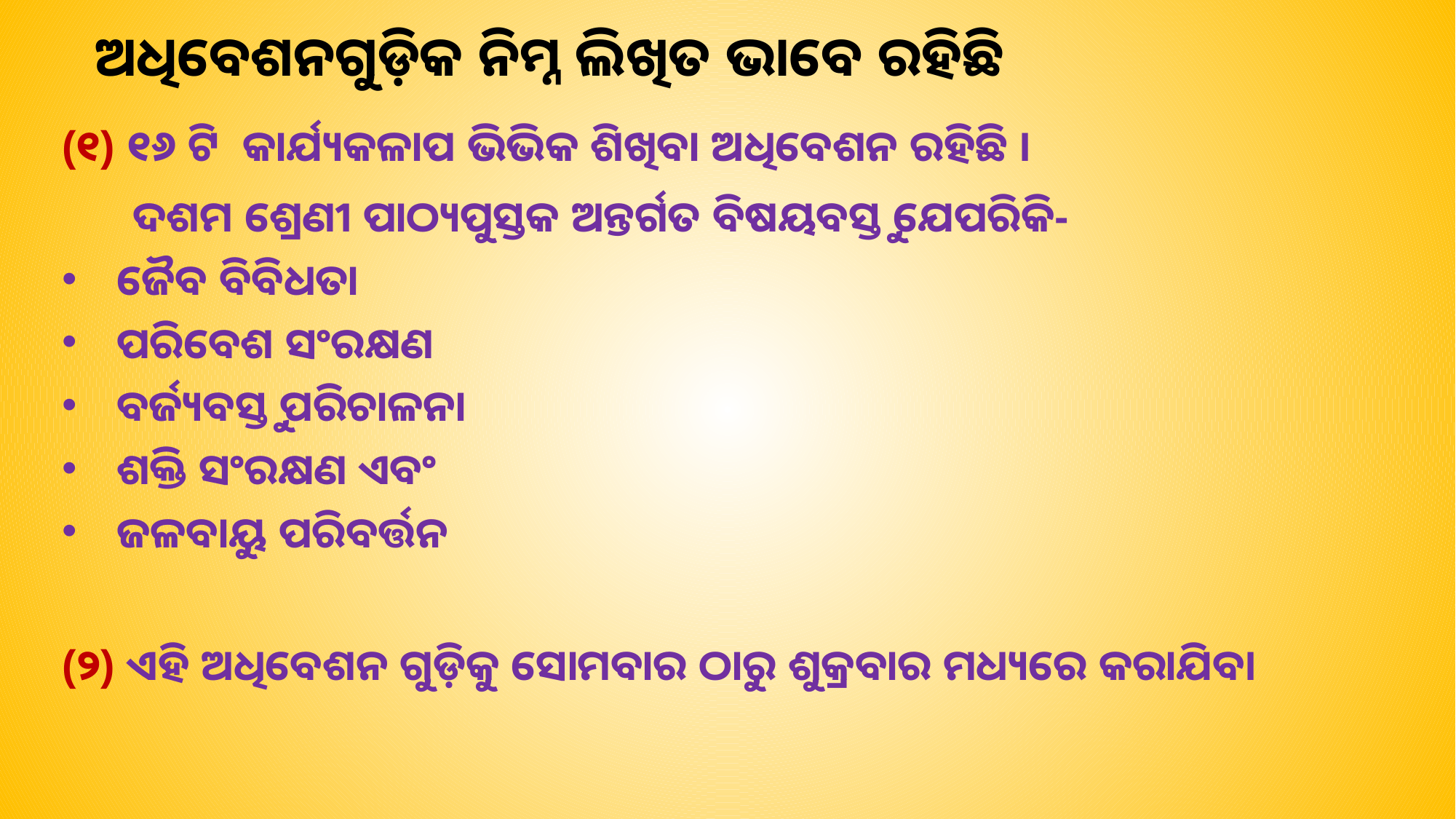

ଅଧିବେଶନଗୁଡ଼ିକ ନିମ୍ନ ଲିଖିତ ଭାବେ ରହିଛି
(୧) ୧୬ ଟି  କାର୍ଯ୍ୟକଳାପ ଭିଭିକ ଶିଖିବା ଅଧିବେଶନ ରହିଛି ।
      ଦଶମ ଶ୍ରେଣୀ ପାଠ୍ୟପୁସ୍ତକ ଅନ୍ତର୍ଗତ ବିଷୟବସ୍ତୁ ଯେପରିକି-
ଜୈବ ବିବିଧତା
ପରିବେଶ ସଂରକ୍ଷଣ
ବର୍ଜ୍ୟବସ୍ତୁ ପରିଚାଳନା
ଶକ୍ତି ସଂରକ୍ଷଣ ଏବଂ
ଜଳବାୟୁ ପରିବର୍ତ୍ତନ

(୨) ଏହି ଅଧିବେଶନ ଗୁଡ଼ିକୁ ସୋମବାର ଠାରୁ ଶୁକ୍ରବାର ମଧ୍ୟରେ କରାଯିବ।